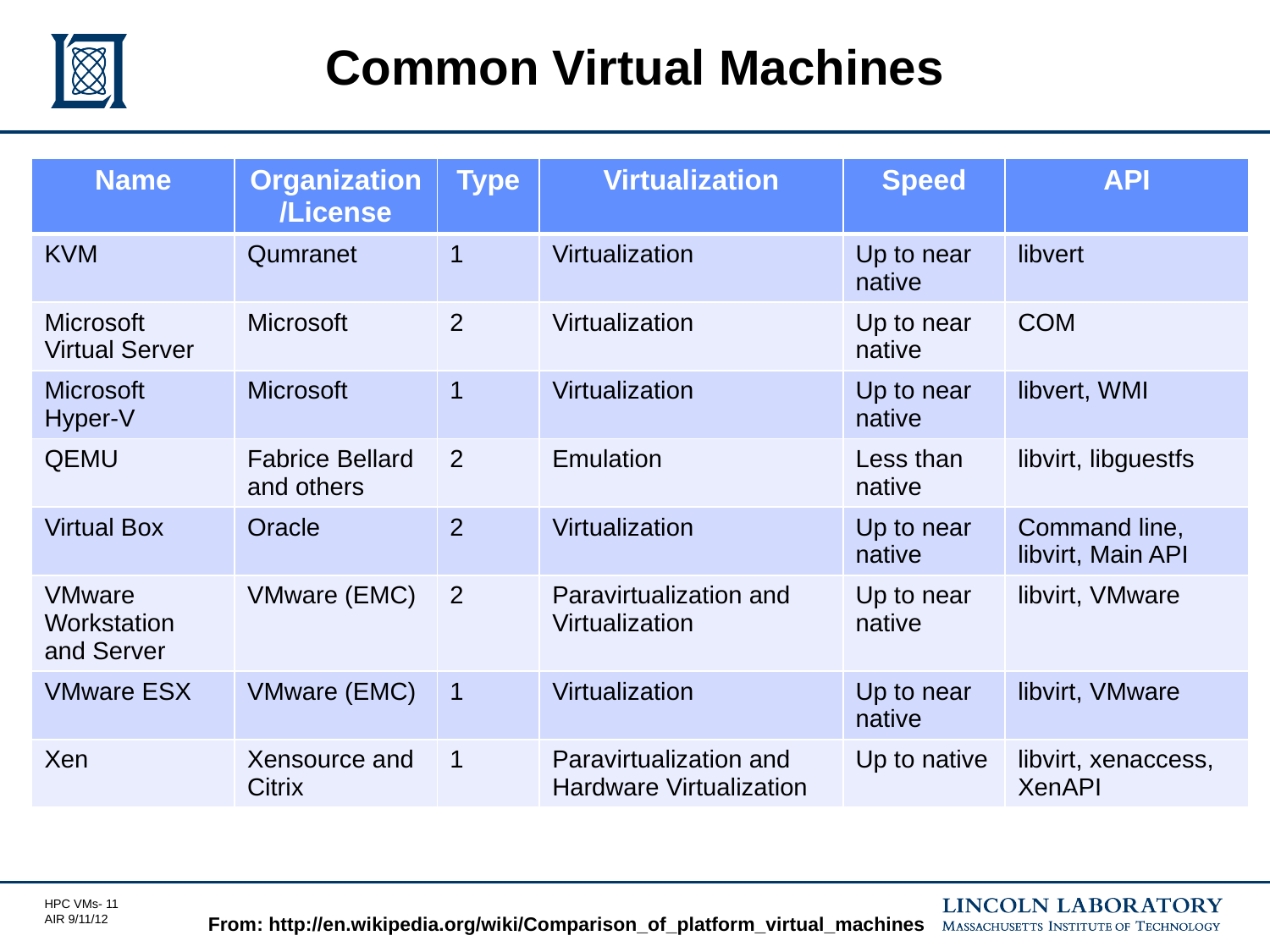

# Common Virtual Machines
| Name | Organization/License | Type | Virtualization | Speed | API |
| --- | --- | --- | --- | --- | --- |
| KVM | Qumranet | 1 | Virtualization | Up to near native | libvert |
| Microsoft Virtual Server | Microsoft | 2 | Virtualization | Up to near native | COM |
| Microsoft Hyper-V | Microsoft | 1 | Virtualization | Up to near native | libvert, WMI |
| QEMU | Fabrice Bellard and others | 2 | Emulation | Less than native | libvirt, libguestfs |
| Virtual Box | Oracle | 2 | Virtualization | Up to near native | Command line, libvirt, Main API |
| VMware Workstation and Server | VMware (EMC) | 2 | Paravirtualization and Virtualization | Up to near native | libvirt, VMware |
| VMware ESX | VMware (EMC) | 1 | Virtualization | Up to near native | libvirt, VMware |
| Xen | Xensource and Citrix | 1 | Paravirtualization and Hardware Virtualization | Up to native | libvirt, xenaccess, XenAPI |
From: http://en.wikipedia.org/wiki/Comparison_of_platform_virtual_machines